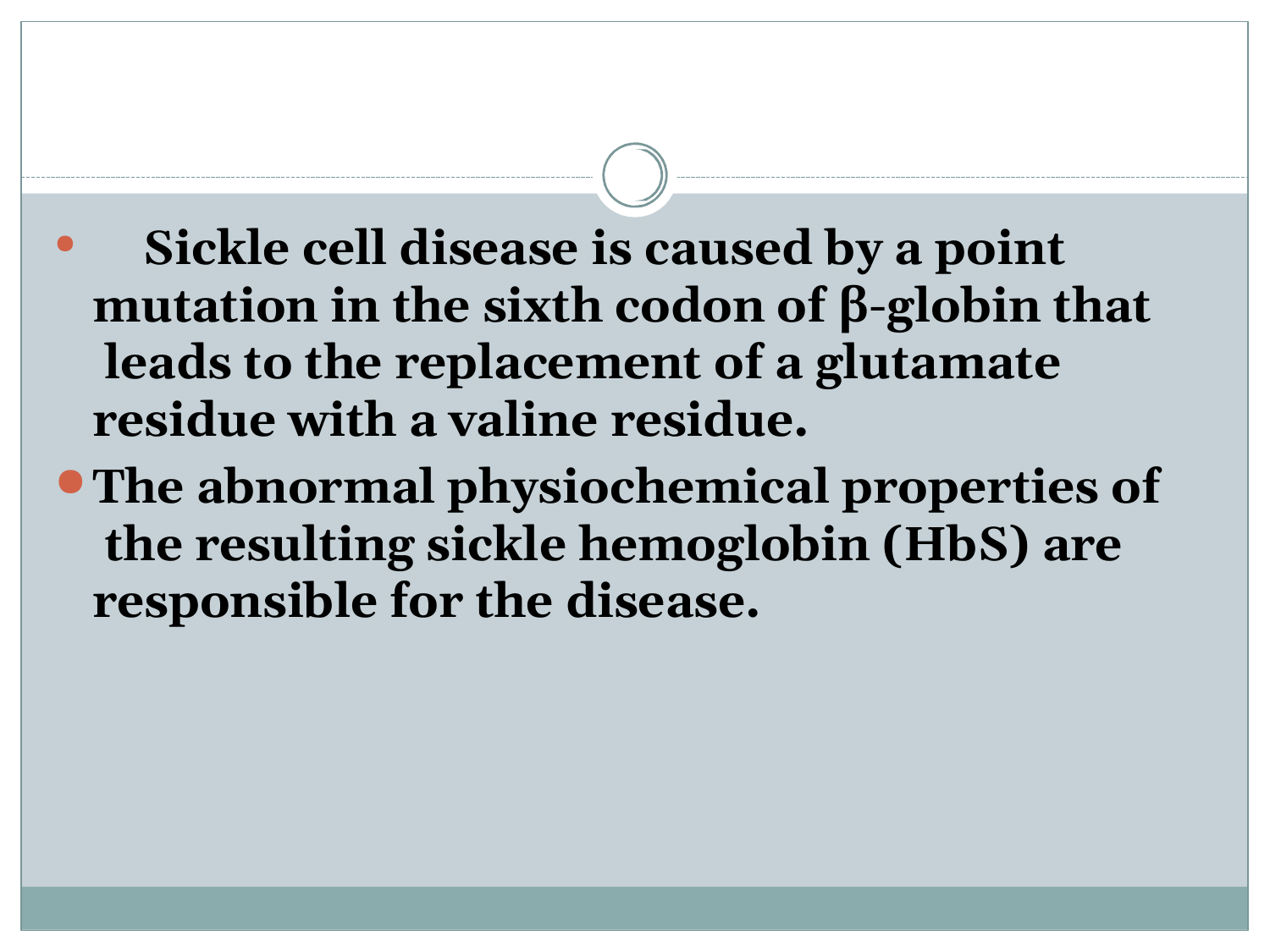

Sickle cell disease is caused by a point  mutation in the sixth codon of β-globin that  leads to the replacement of a glutamate  residue with a valine residue.
The abnormal physiochemical properties of  the resulting sickle hemoglobin (HbS) are  responsible for the disease.